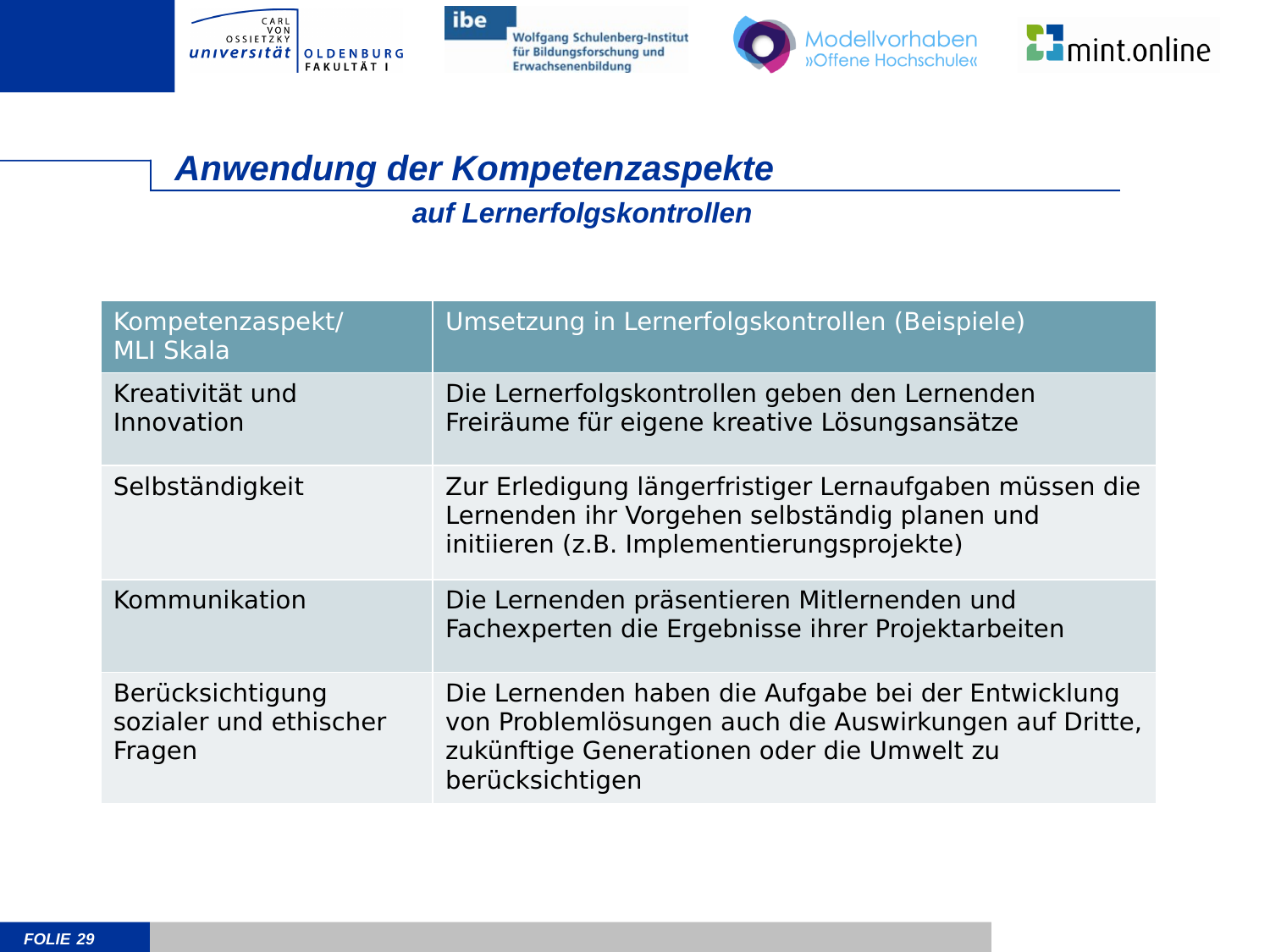

# Anwendung der Kompetenzaspekte
auf Lernerfolgskontrollen
| Kompetenzaspekt/ MLI Skala | Umsetzung in Lernerfolgskontrollen (Beispiele) |
| --- | --- |
| Kreativität und Innovation | Die Lernerfolgskontrollen geben den Lernenden Freiräume für eigene kreative Lösungsansätze |
| Selbständigkeit | Zur Erledigung längerfristiger Lernaufgaben müssen die Lernenden ihr Vorgehen selbständig planen und initiieren (z.B. Implementierungsprojekte) |
| Kommunikation | Die Lernenden präsentieren Mitlernenden und Fachexperten die Ergebnisse ihrer Projektarbeiten |
| Berücksichtigung sozialer und ethischer Fragen | Die Lernenden haben die Aufgabe bei der Entwicklung von Problemlösungen auch die Auswirkungen auf Dritte, zukünftige Generationen oder die Umwelt zu berücksichtigen |
29